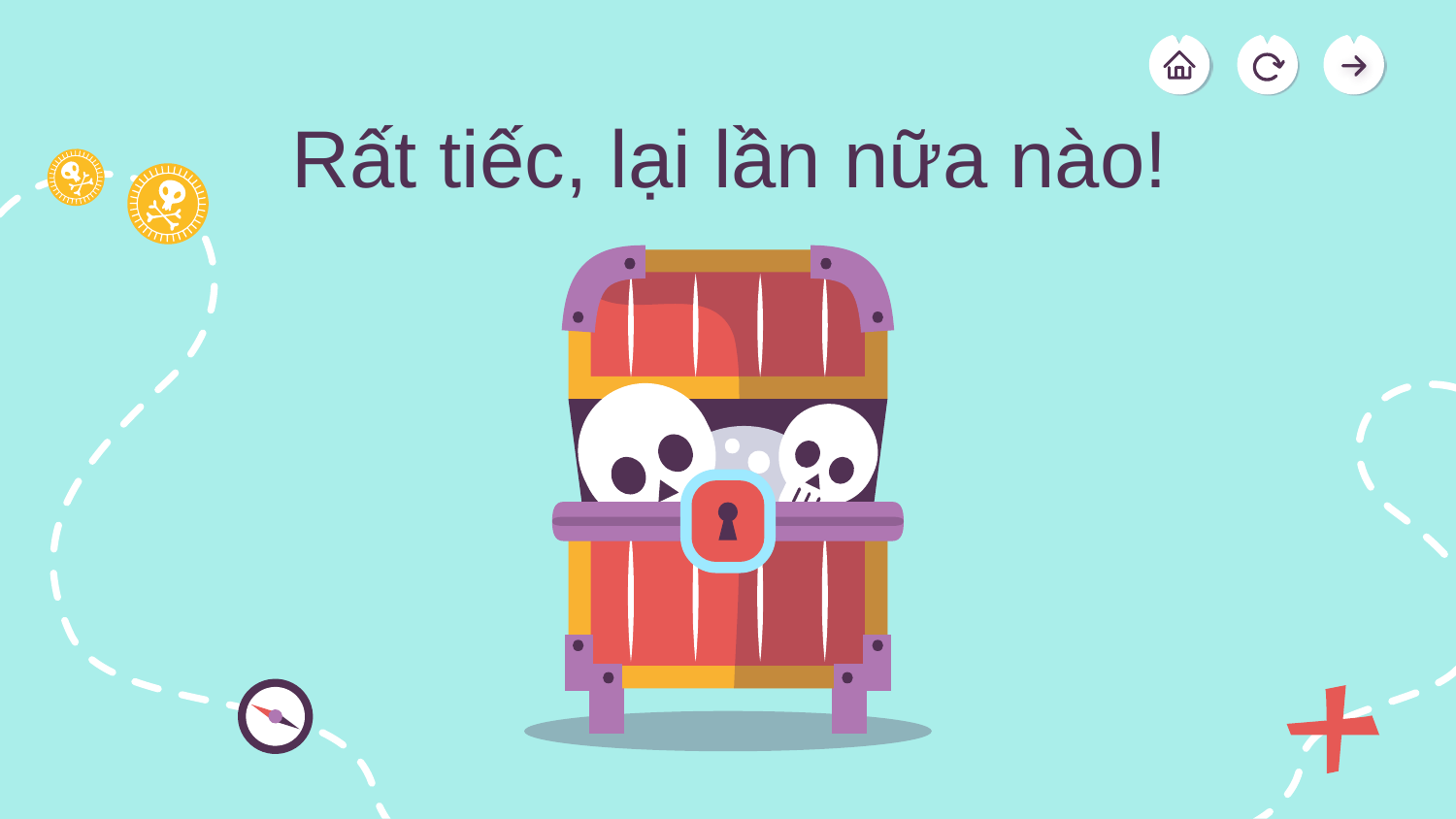

# Rất tiếc, lại lần nữa nào!